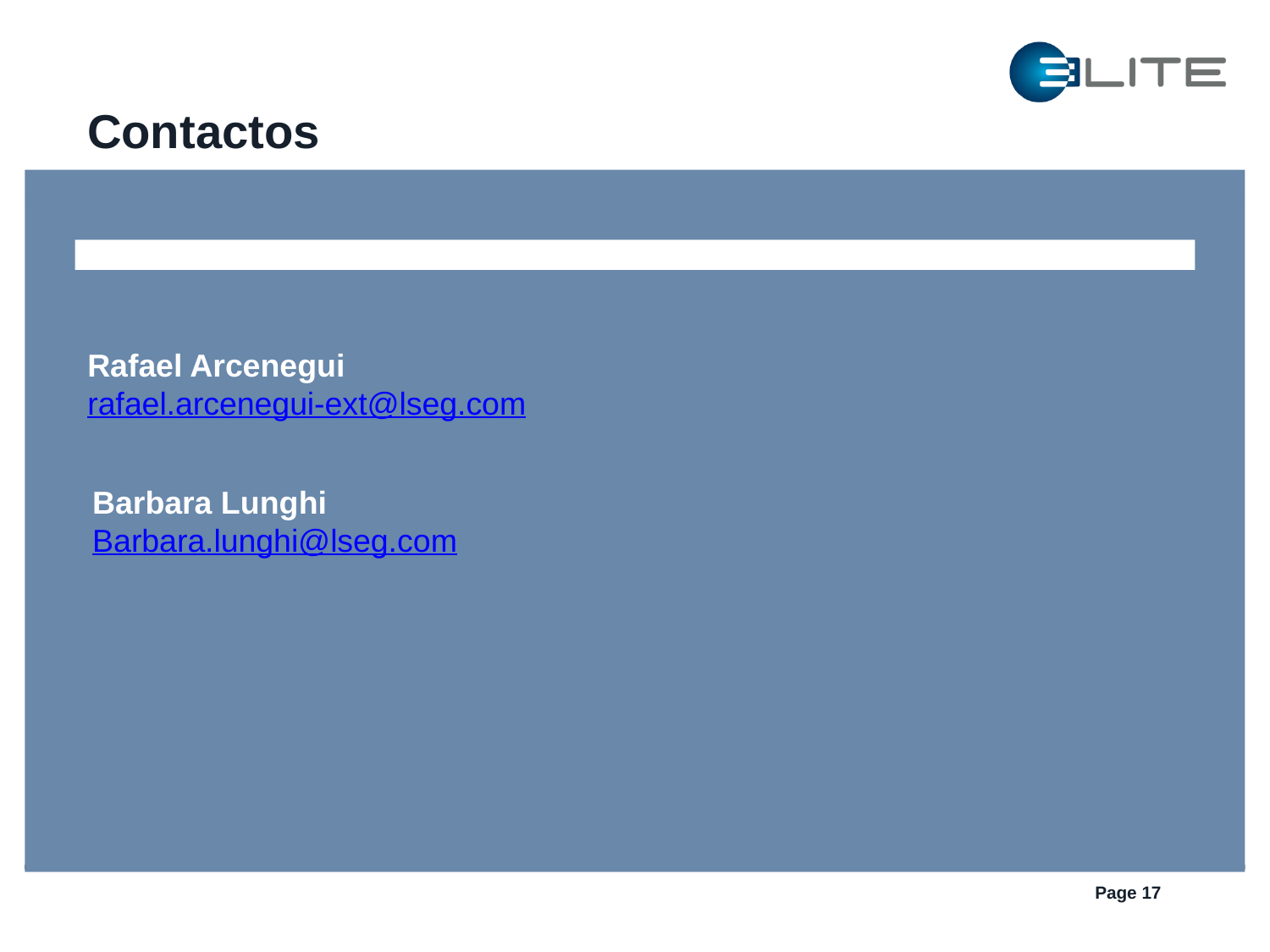

Contactos
Rafael Arcenegui
rafael.arcenegui-ext@lseg.com
Barbara Lunghi
Barbara.lunghi@lseg.com

Page 17